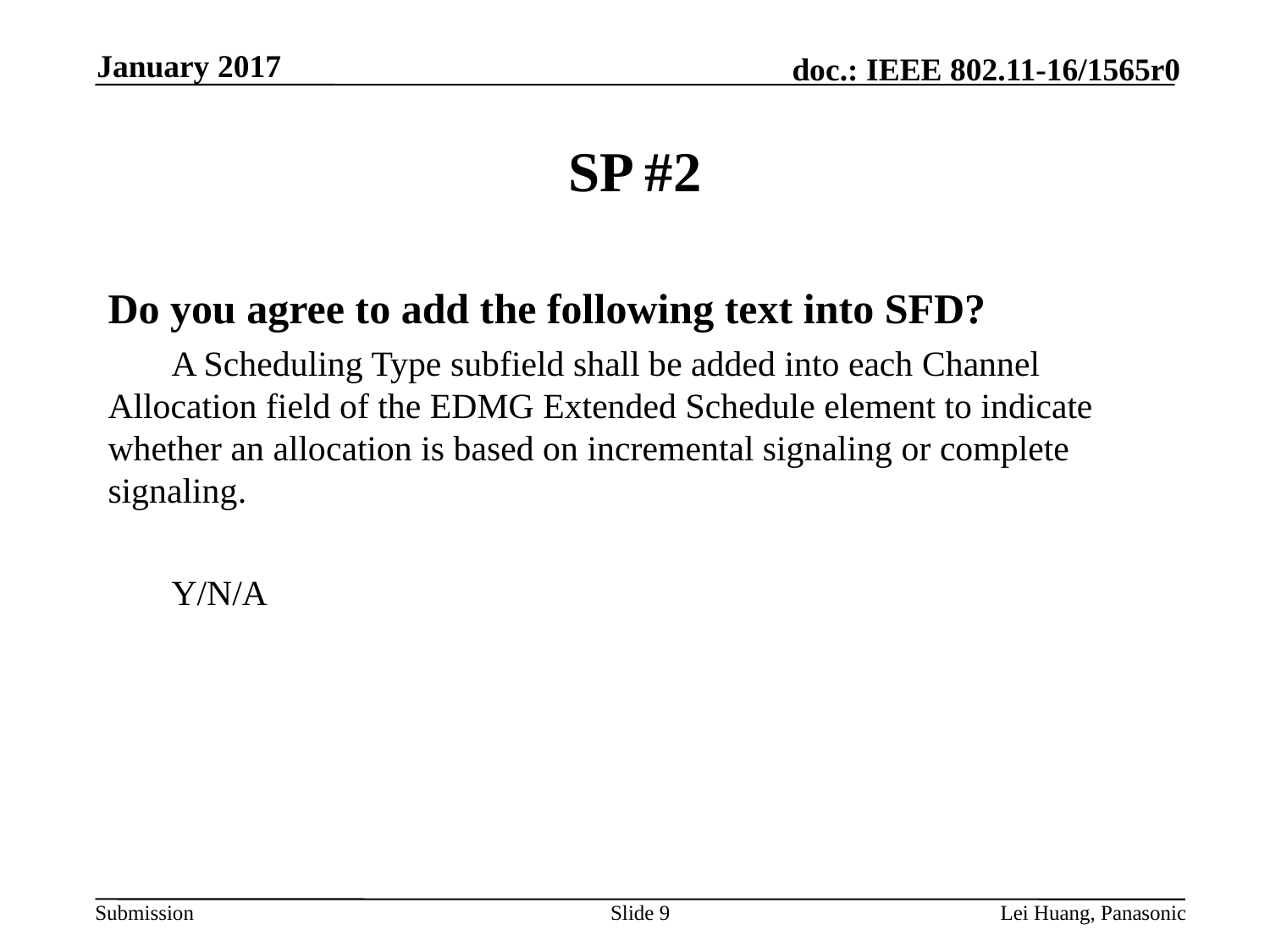

January 2017
# SP #2
Do you agree to add the following text into SFD?
A Scheduling Type subfield shall be added into each Channel Allocation field of the EDMG Extended Schedule element to indicate whether an allocation is based on incremental signaling or complete signaling.

Y/N/A

Slide 9
Lei Huang, Panasonic